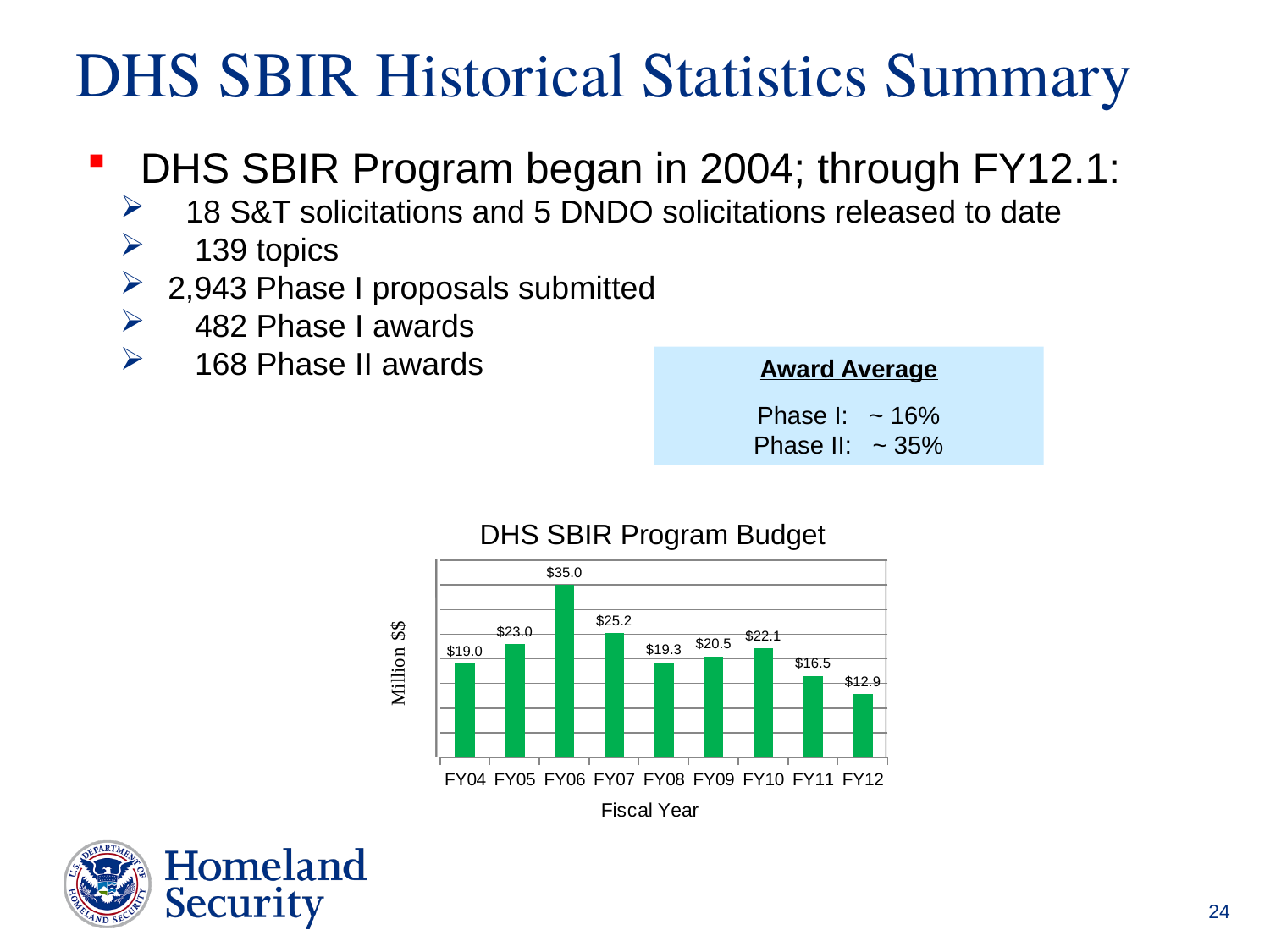

# DHS SBIR Historical Statistics Summary
  DHS SBIR Program began in 2004; through FY12.1:
    18 S&T solicitations and 5 DNDO solicitations released to date
     139 topics
  2,943 Phase I proposals submitted
     482 Phase I awards
     168 Phase II awards

Award Average

Phase I:   ~ 16%
Phase II:   ~ 35%

### Chart

| Category | Column2 |
|---|---|
| FY04 | 19.0 |
| FY05 | 23.0 |
| FY06 | 35.0 |
| FY07 | 25.2 |
| FY08 | 19.3 |
| FY09 | 20.5 |
| FY10 | 22.1 |
| FY11 | 16.5 |
| FY12 | 12.9 |
DHS SBIR Program Budget
24